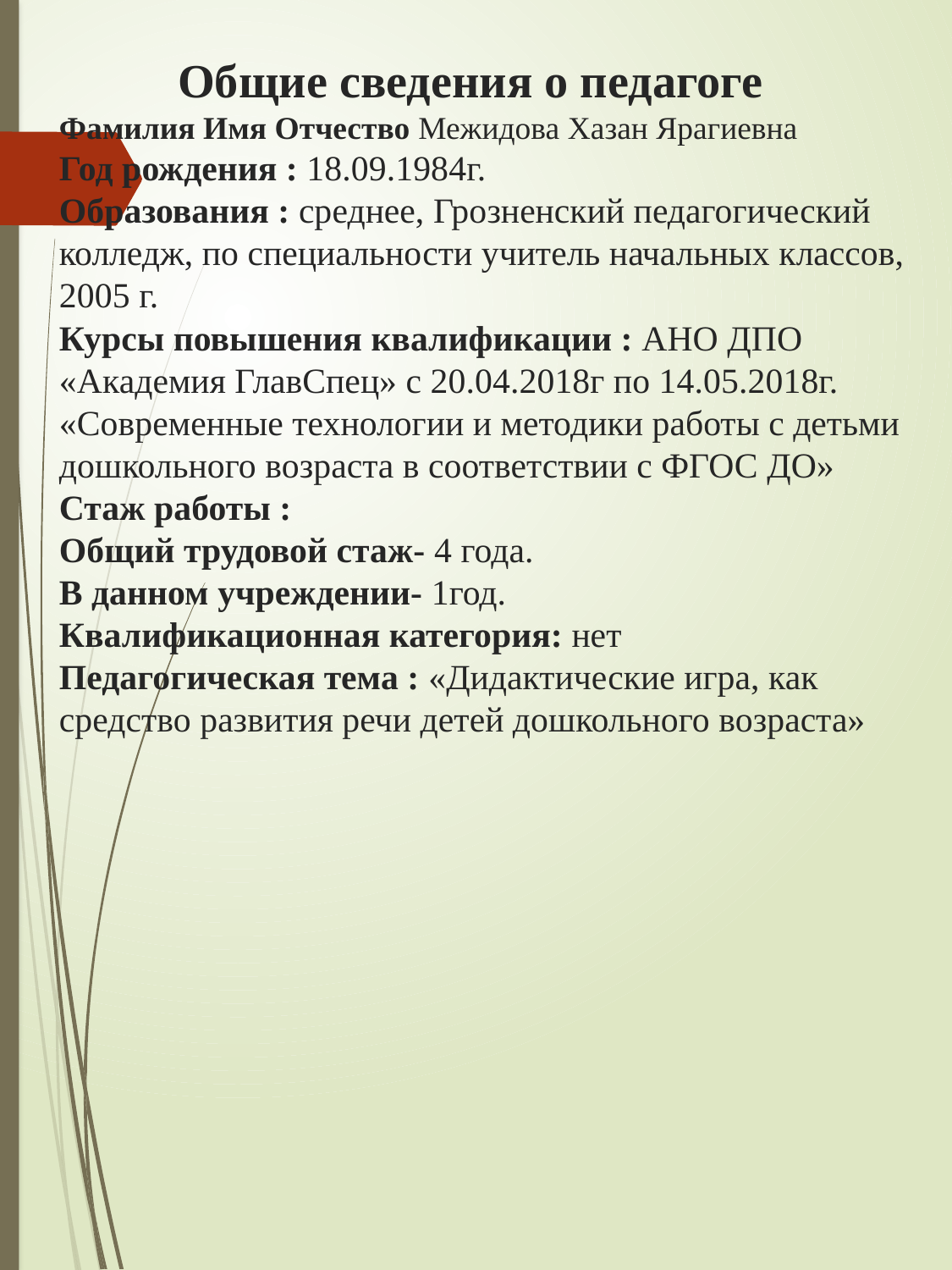

# Общие сведения о педагоге Фамилия Имя Отчество Межидова Хазан Ярагиевна Год рождения : 18.09.1984г. Образования : среднее, Грозненский педагогический колледж, по специальности учитель начальных классов, 2005 г. Курсы повышения квалификации : АНО ДПО «Академия ГлавСпец» с 20.04.2018г по 14.05.2018г. «Современные технологии и методики работы с детьми дошкольного возраста в соответствии с ФГОС ДО» Стаж работы : Общий трудовой стаж- 4 года. В данном учреждении- 1год. Квалификационная категория: нет Педагогическая тема : «Дидактические игра, как средство развития речи детей дошкольного возраста»